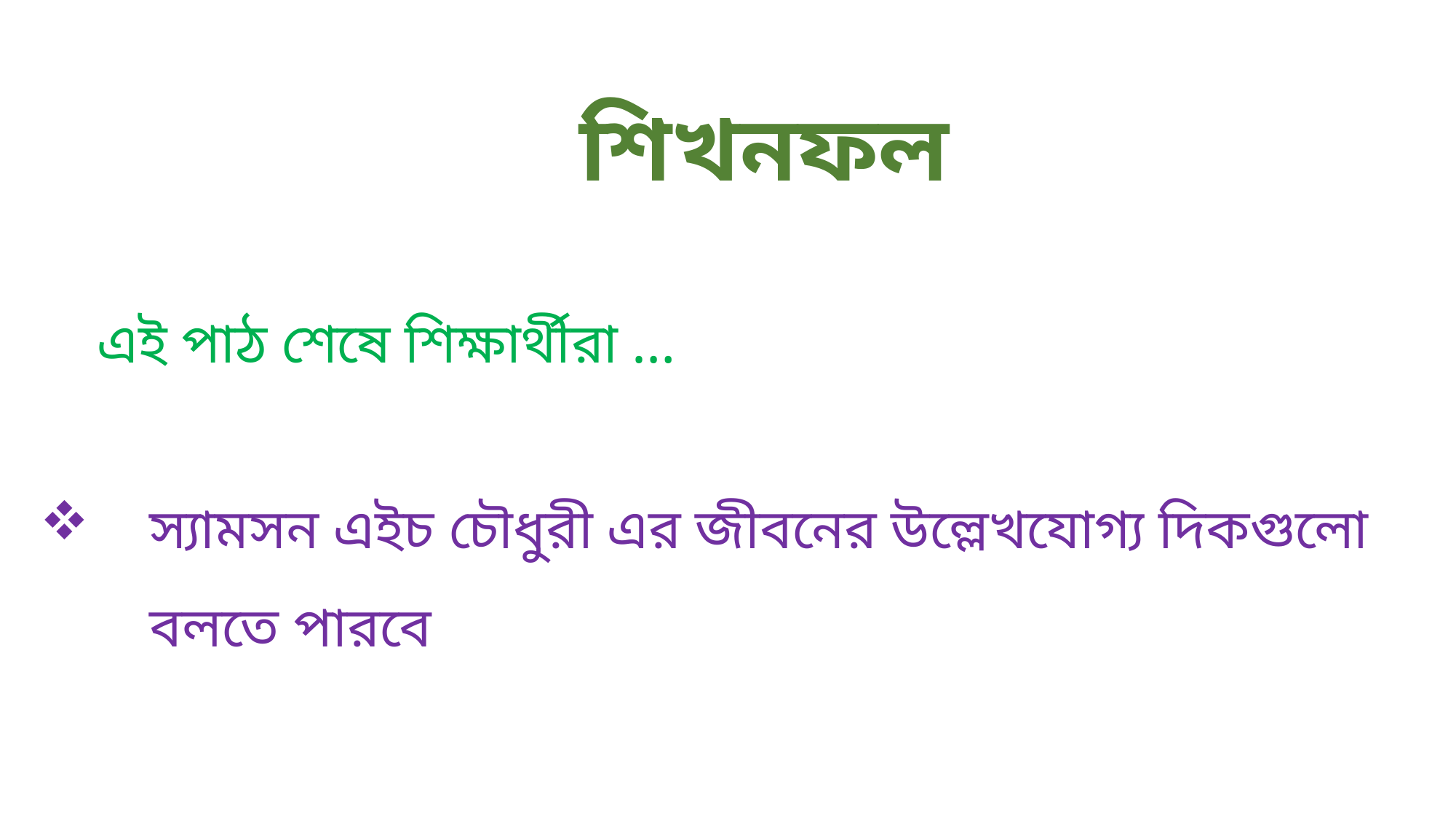

শিখনফল
    এই পাঠ শেষে শিক্ষার্থীরা …

স্যামসন এইচ চৌধুরী এর জীবনের উল্লেখযোগ্য দিকগুলো বলতে পারবে